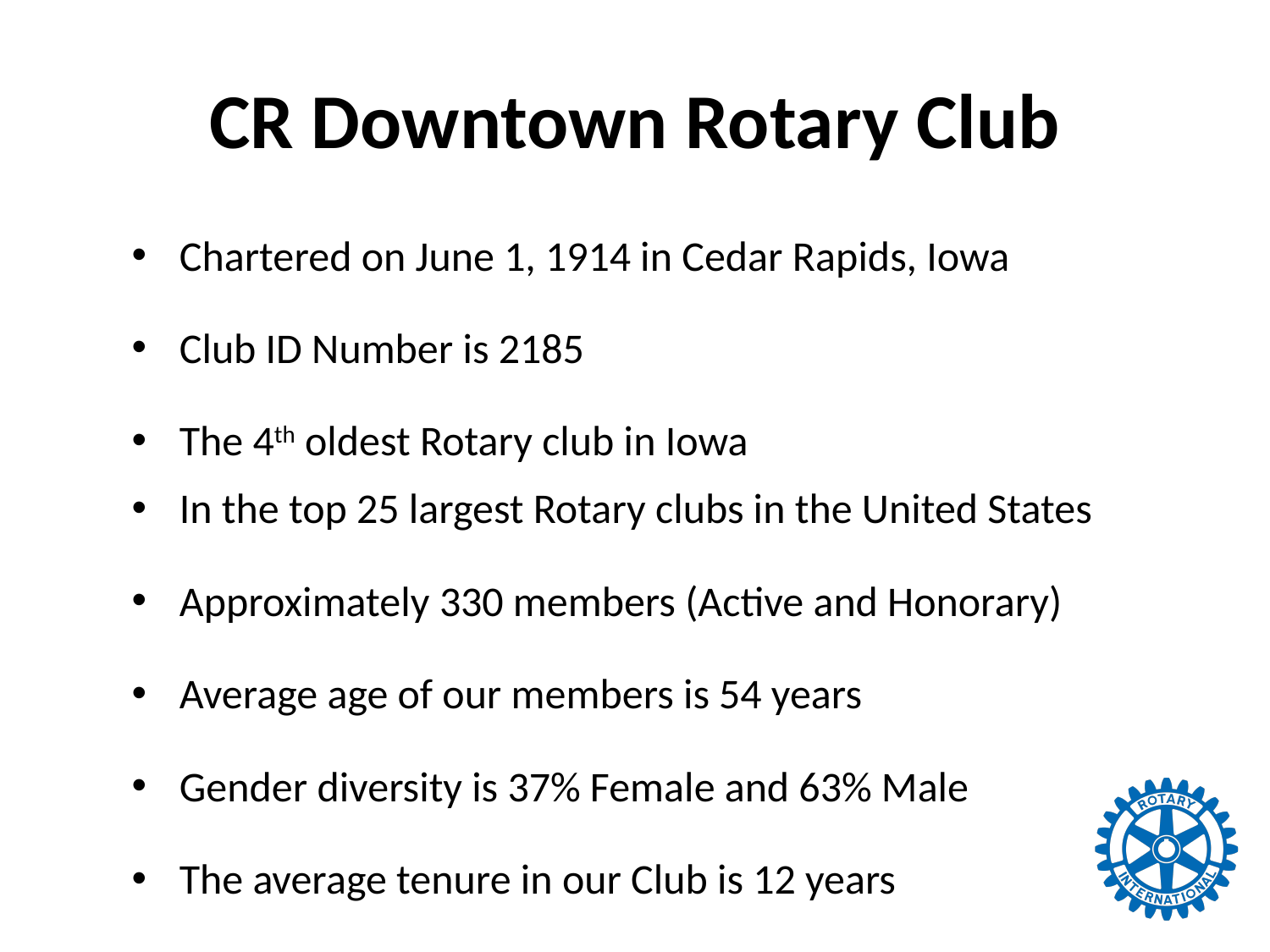

# CR Downtown Rotary Club
Chartered on June 1, 1914 in Cedar Rapids, Iowa

Club ID Number is 2185

The 4th oldest Rotary club in Iowa

In the top 25 largest Rotary clubs in the United States

Approximately 330 members (Active and Honorary)

Average age of our members is 54 years

Gender diversity is 37% Female and 63% Male

The average tenure in our Club is 12 years